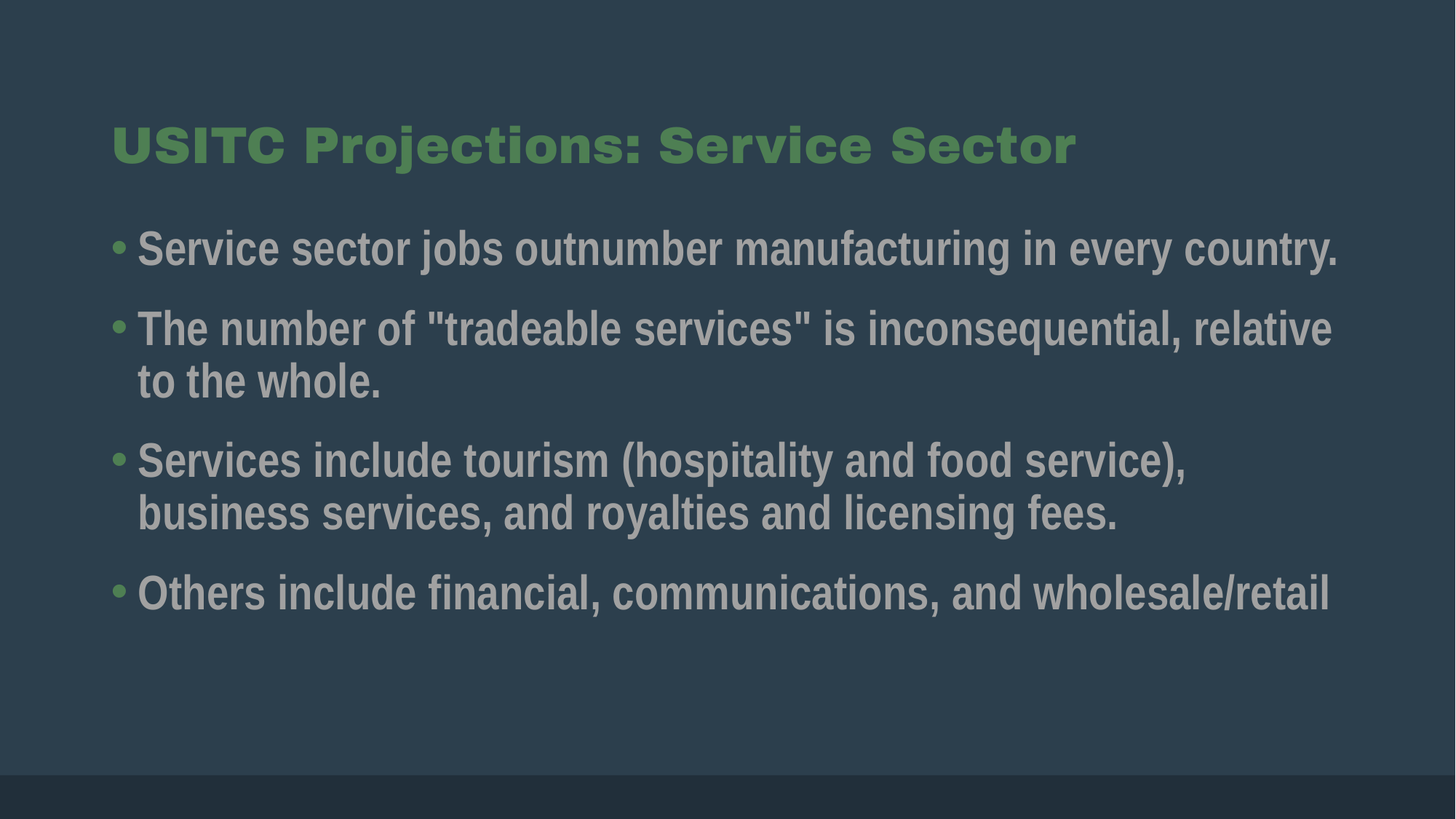

# USITC Projections: Service Sector
Service sector jobs outnumber manufacturing in every country.
The number of "tradeable services" is inconsequential, relative to the whole.
Services include tourism (hospitality and food service), business services, and royalties and licensing fees.
Others include financial, communications, and wholesale/retail